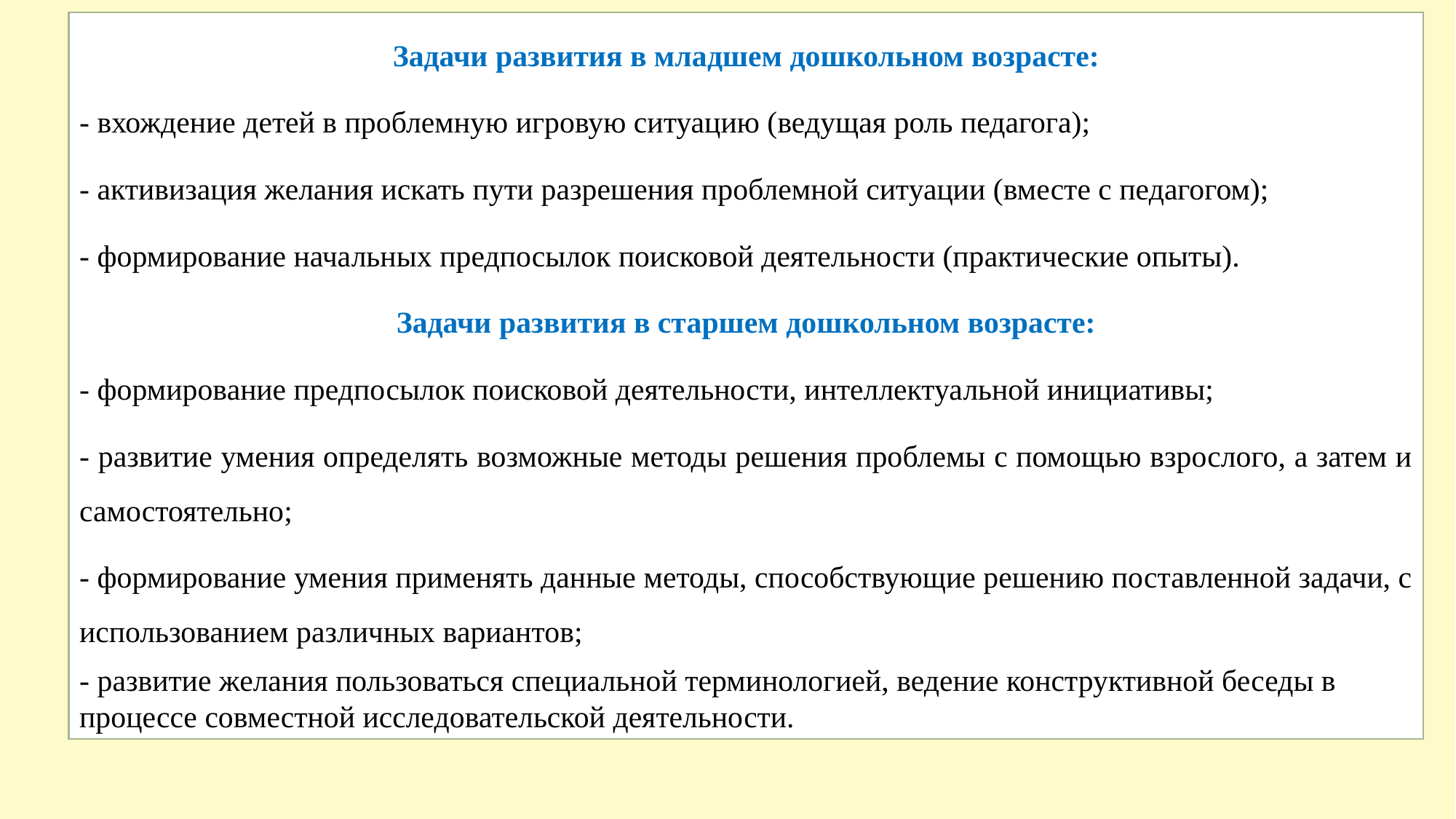

Задачи развития в младшем дошкольном возрасте:
- вхождение детей в проблемную игровую ситуацию (ведущая роль педагога);
- активизация желания искать пути разрешения проблемной ситуации (вместе с педагогом);
- формирование начальных предпосылок поисковой деятельности (практические опыты).
Задачи развития в старшем дошкольном возрасте:
- формирование предпосылок поисковой деятельности, интеллектуальной инициативы;
- развитие умения определять возможные методы решения проблемы с помощью взрослого, а затем и самостоятельно;
- формирование умения применять данные методы, способствующие решению поставленной задачи, с использованием различных вариантов;
- развитие желания пользоваться специальной терминологией, ведение конструктивной беседы в процессе совместной исследовательской деятельности.